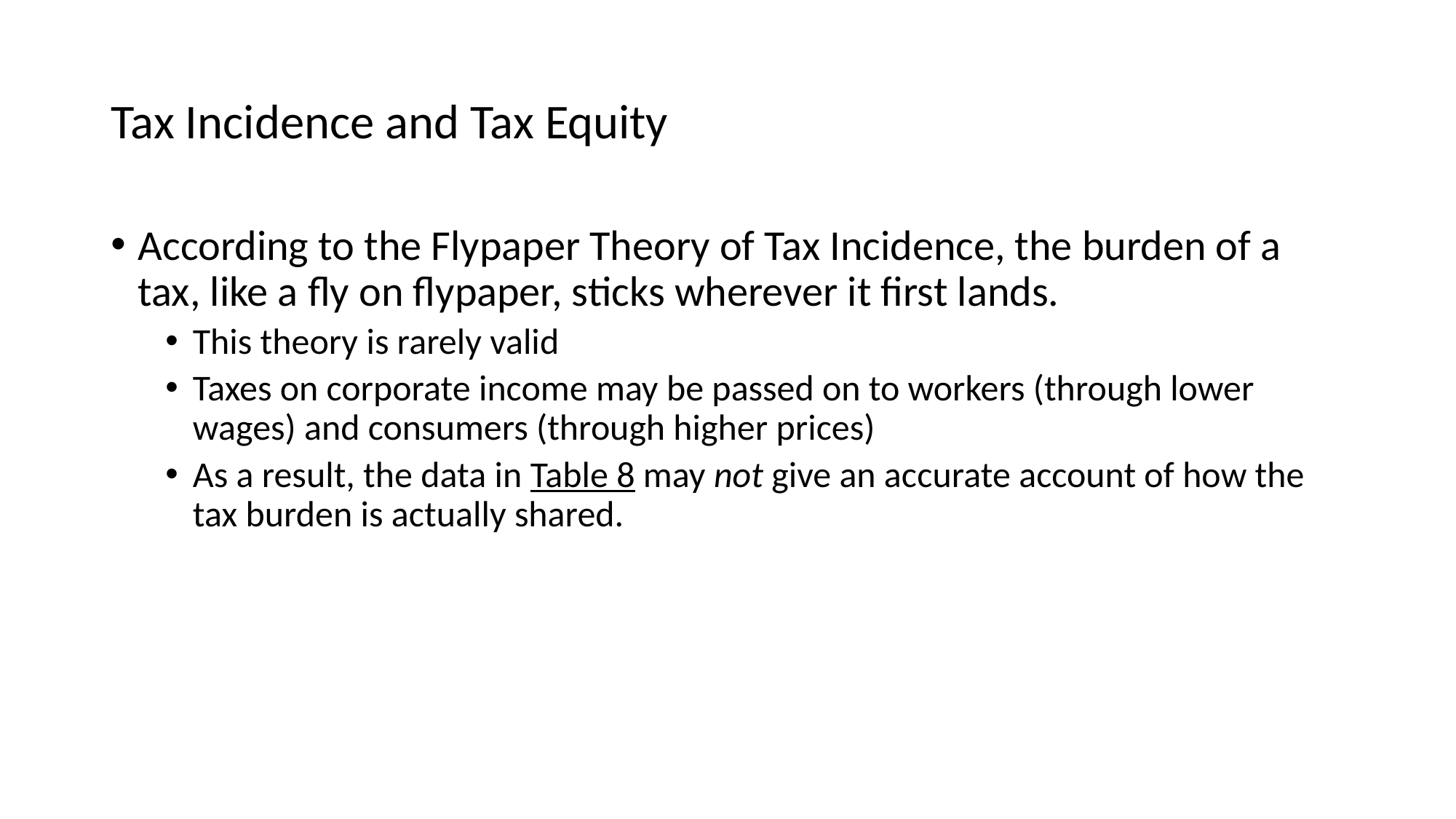

# Tax Incidence and Tax Equity
According to the Flypaper Theory of Tax Incidence, the burden of a tax, like a fly on flypaper, sticks wherever it first lands.
This theory is rarely valid
Taxes on corporate income may be passed on to workers (through lower wages) and consumers (through higher prices)
As a result, the data in Table 8 may not give an accurate account of how the tax burden is actually shared.